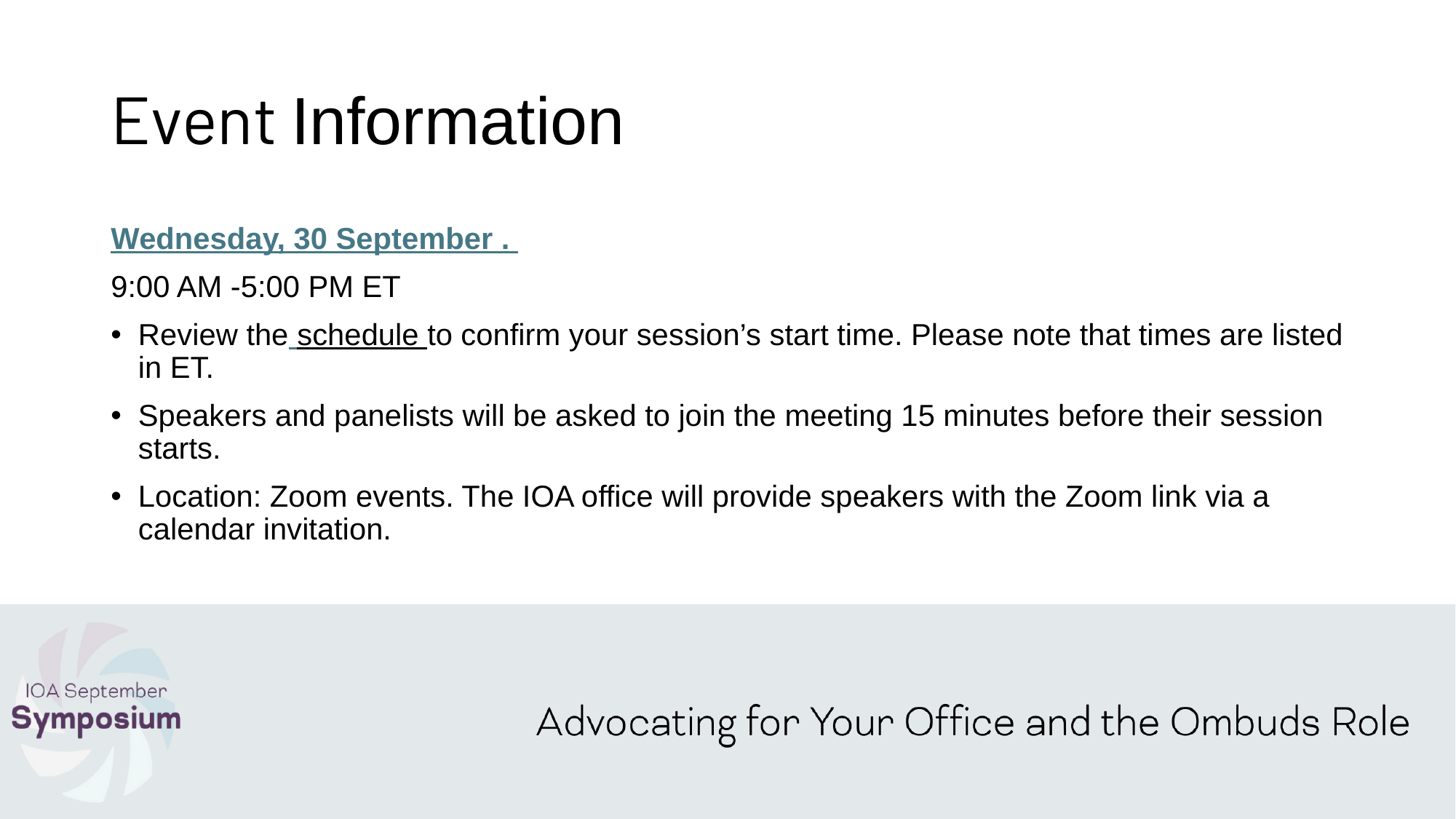

# Event Information
Wednesday, 30 September .
9:00 AM -5:00 PM ET
Review the schedule to confirm your session’s start time. Please note that times are listed in ET.
Speakers and panelists will be asked to join the meeting 15 minutes before their session starts.
Location: Zoom events. The IOA office will provide speakers with the Zoom link via a calendar invitation.